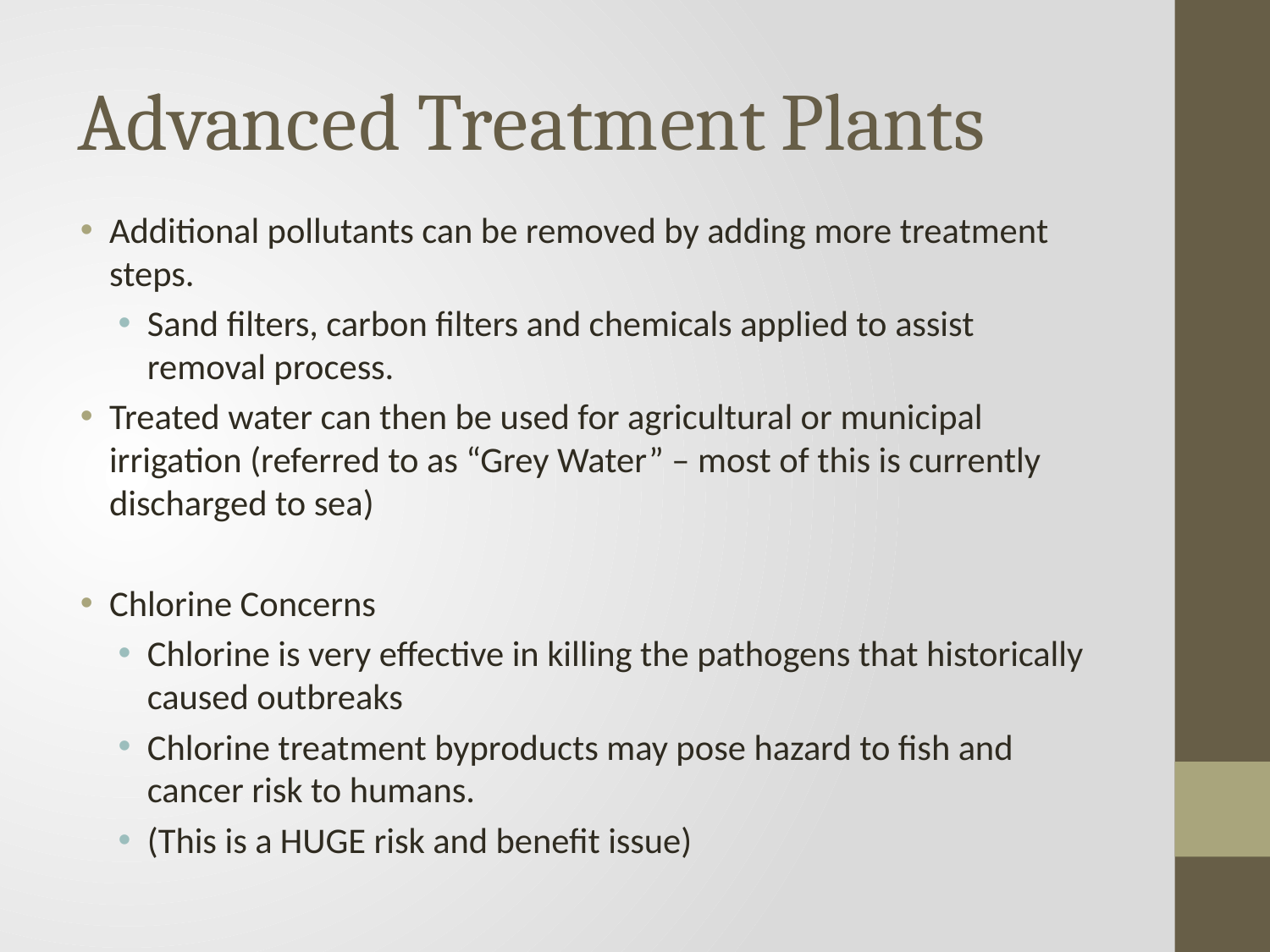

# Advanced Treatment Plants
Additional pollutants can be removed by adding more treatment steps.
Sand filters, carbon filters and chemicals applied to assist removal process.
Treated water can then be used for agricultural or municipal irrigation (referred to as “Grey Water” – most of this is currently discharged to sea)

Chlorine Concerns
Chlorine is very effective in killing the pathogens that historically caused outbreaks
Chlorine treatment byproducts may pose hazard to fish and cancer risk to humans.
(This is a HUGE risk and benefit issue)